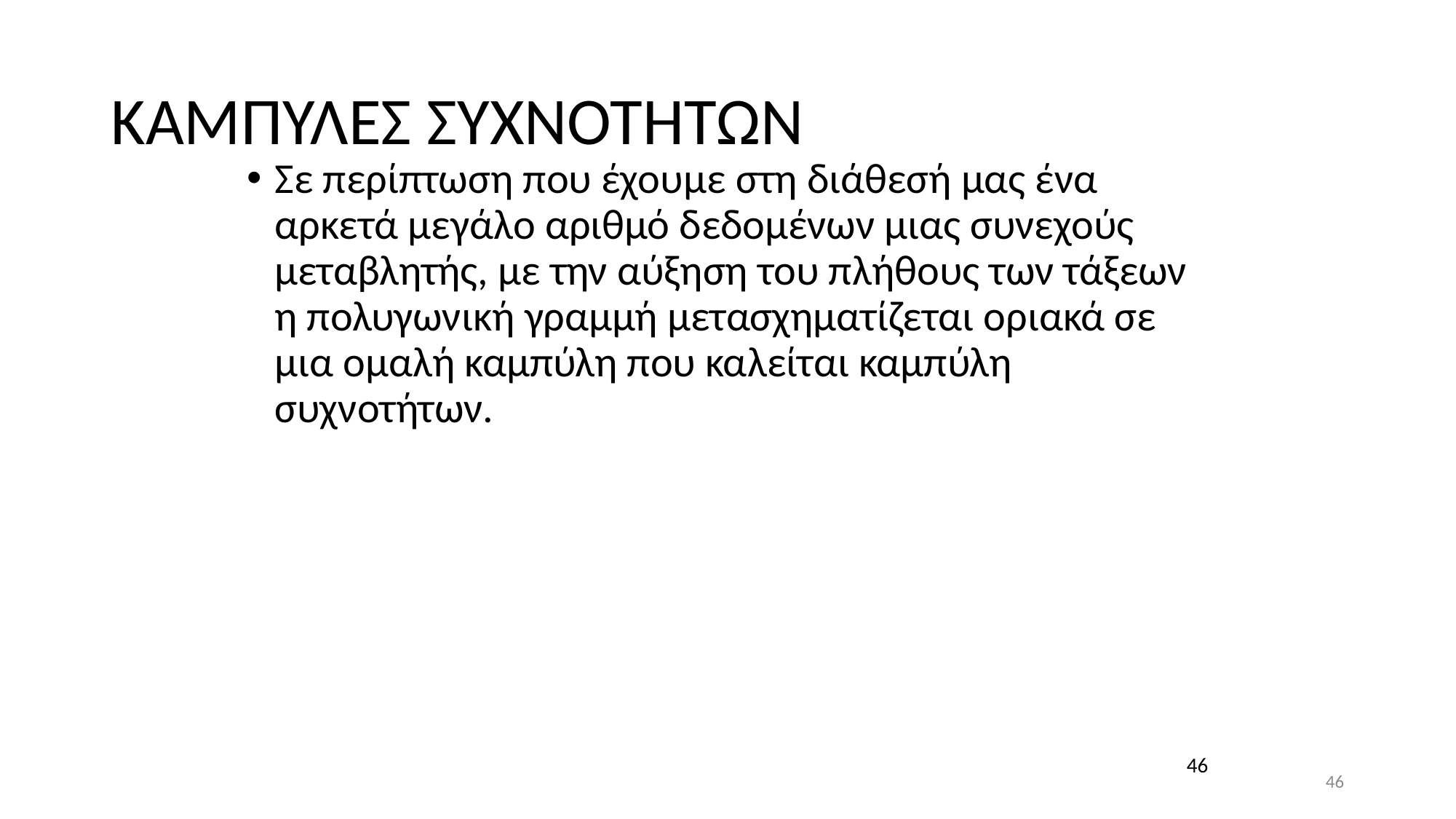

# ΚΑΜΠΥΛΕΣ ΣΥΧΝΟΤΗΤΩΝ
Σε περίπτωση που έχουμε στη διάθεσή μας ένα αρκετά μεγάλο αριθμό δεδομένων μιας συνεχούς μεταβλητής, με την αύξηση του πλήθους των τάξεων η πολυγωνική γραμμή μετασχηματίζεται οριακά σε μια ομαλή καμπύλη που καλείται καμπύλη συχνοτήτων.
46
46